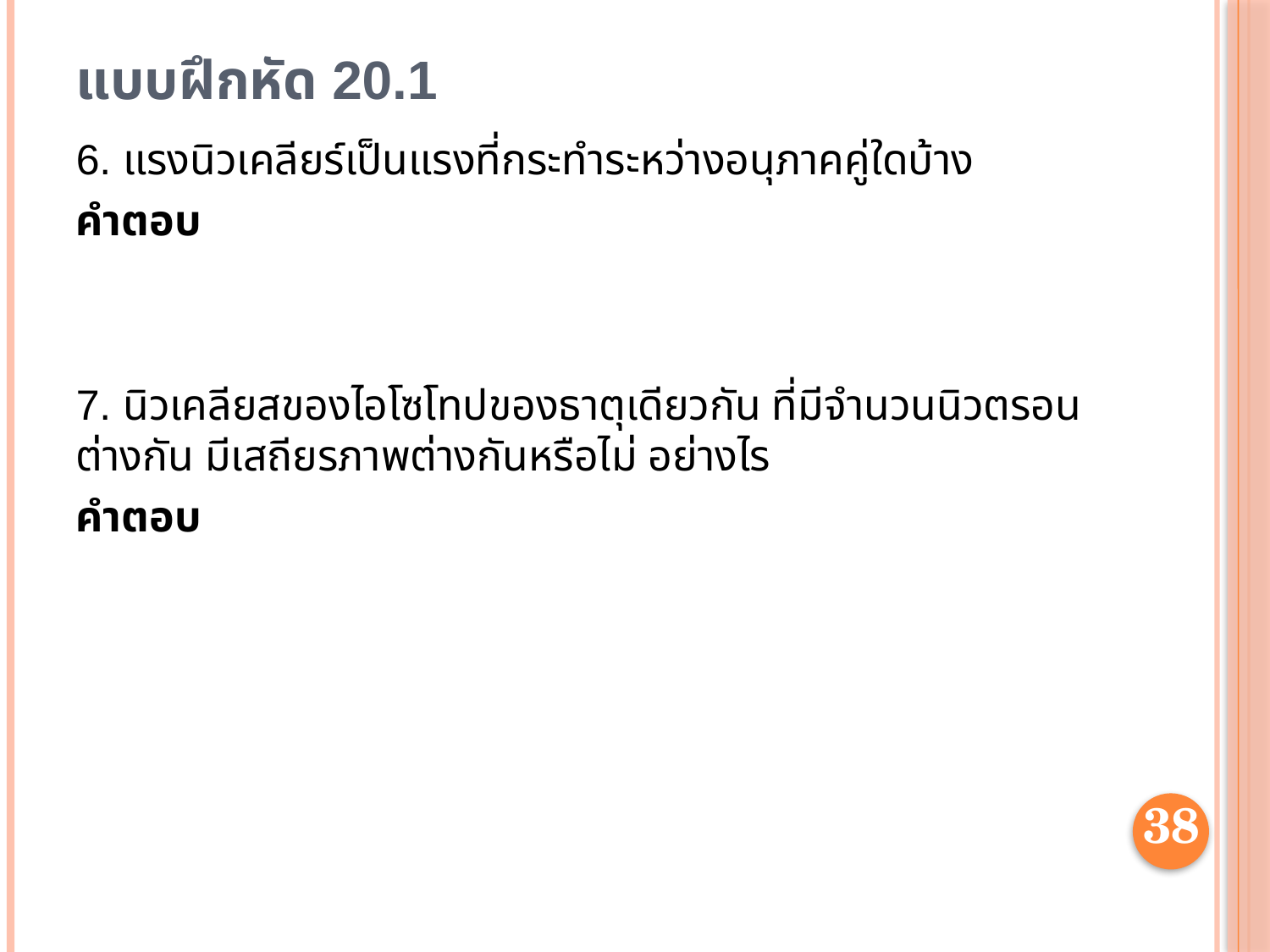

# แบบฝึกหัด 20.1
6. แรงนิวเคลียร์เป็นแรงที่กระทำระหว่างอนุภาคคู่ใดบ้าง
คำตอบ

7. นิวเคลียสของไอโซโทปของธาตุเดียวกัน ที่มีจำนวนนิวตรอนต่างกัน มีเสถียรภาพต่างกันหรือไม่ อย่างไร
คำตอบ
38